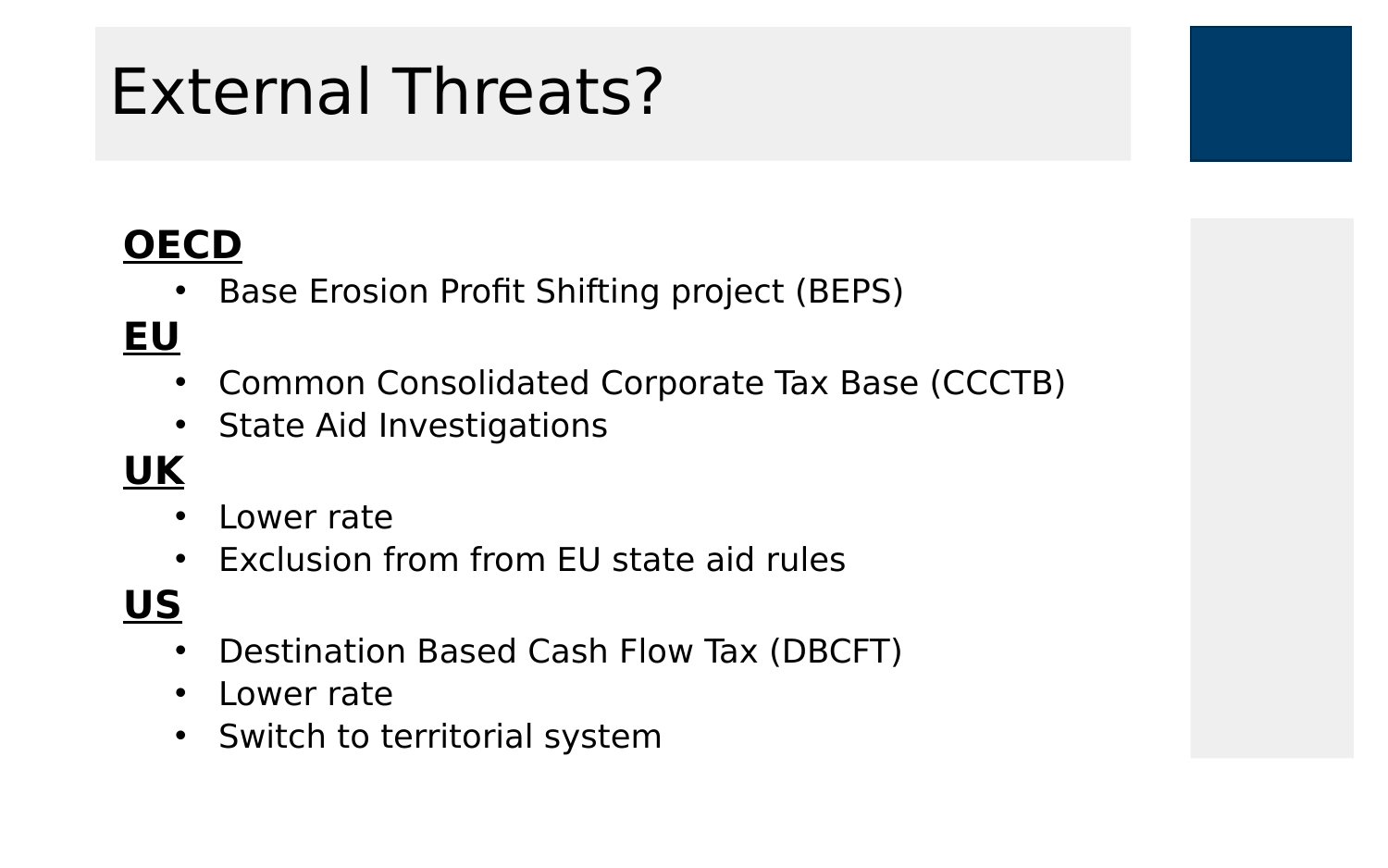

# External Threats?
OECD
Base Erosion Profit Shifting project (BEPS)
EU
Common Consolidated Corporate Tax Base (CCCTB)
State Aid Investigations
UK
Lower rate
Exclusion from from EU state aid rules
US
Destination Based Cash Flow Tax (DBCFT)
Lower rate
Switch to territorial system